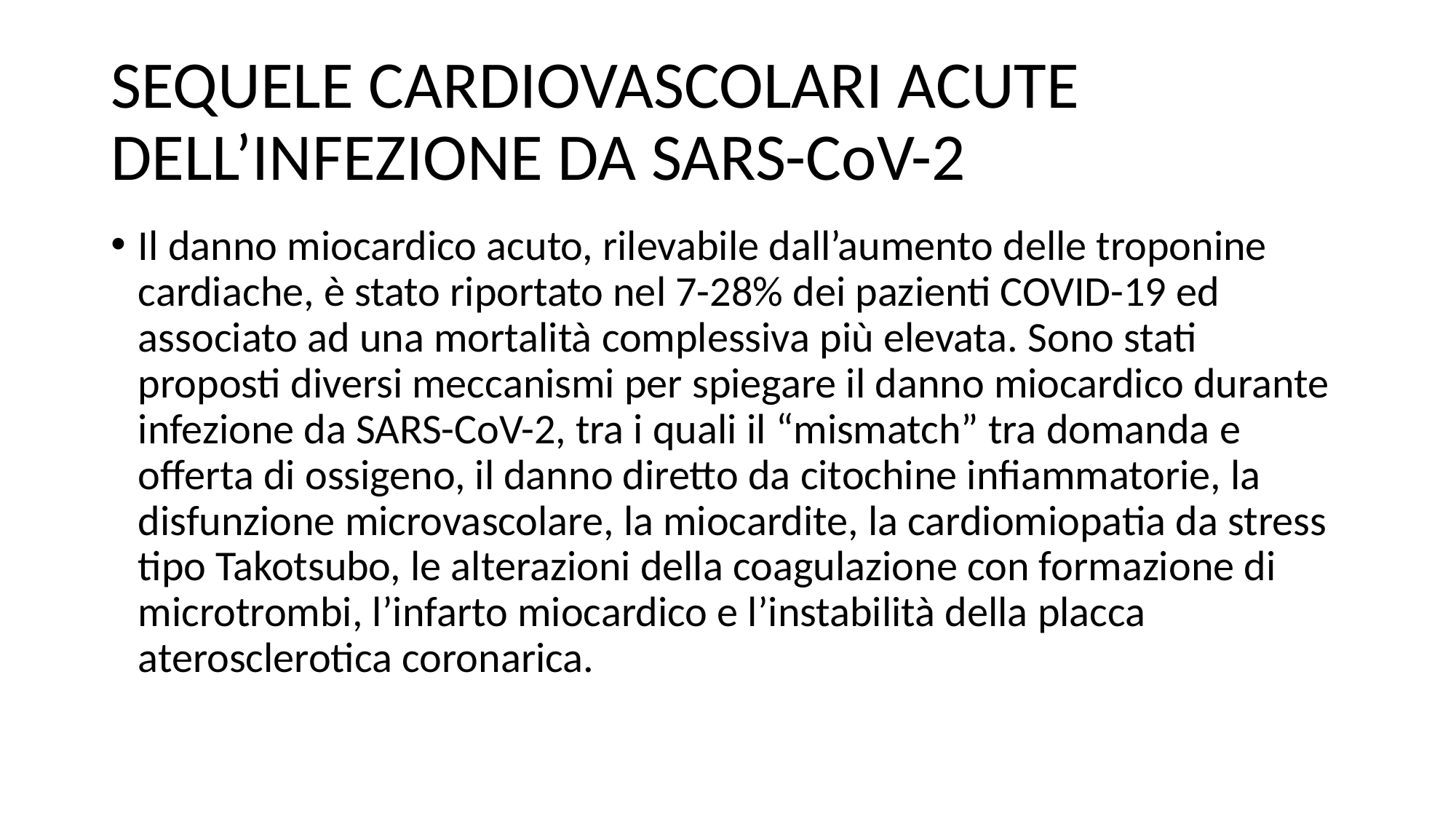

# SEQUELE CARDIOVASCOLARI ACUTE DELL’INFEZIONE DA SARS-CoV-2
Il danno miocardico acuto, rilevabile dall’aumento delle troponine cardiache, è stato riportato nel 7-28% dei pazienti COVID-19 ed associato ad una mortalità complessiva più elevata. Sono stati proposti diversi meccanismi per spiegare il danno miocardico durante infezione da SARS-CoV-2, tra i quali il “mismatch” tra domanda e offerta di ossigeno, il danno diretto da citochine infiammatorie, la disfunzione microvascolare, la miocardite, la cardiomiopatia da stress tipo Takotsubo, le alterazioni della coagulazione con formazione di microtrombi, l’infarto miocardico e l’instabilità della placca aterosclerotica coronarica.